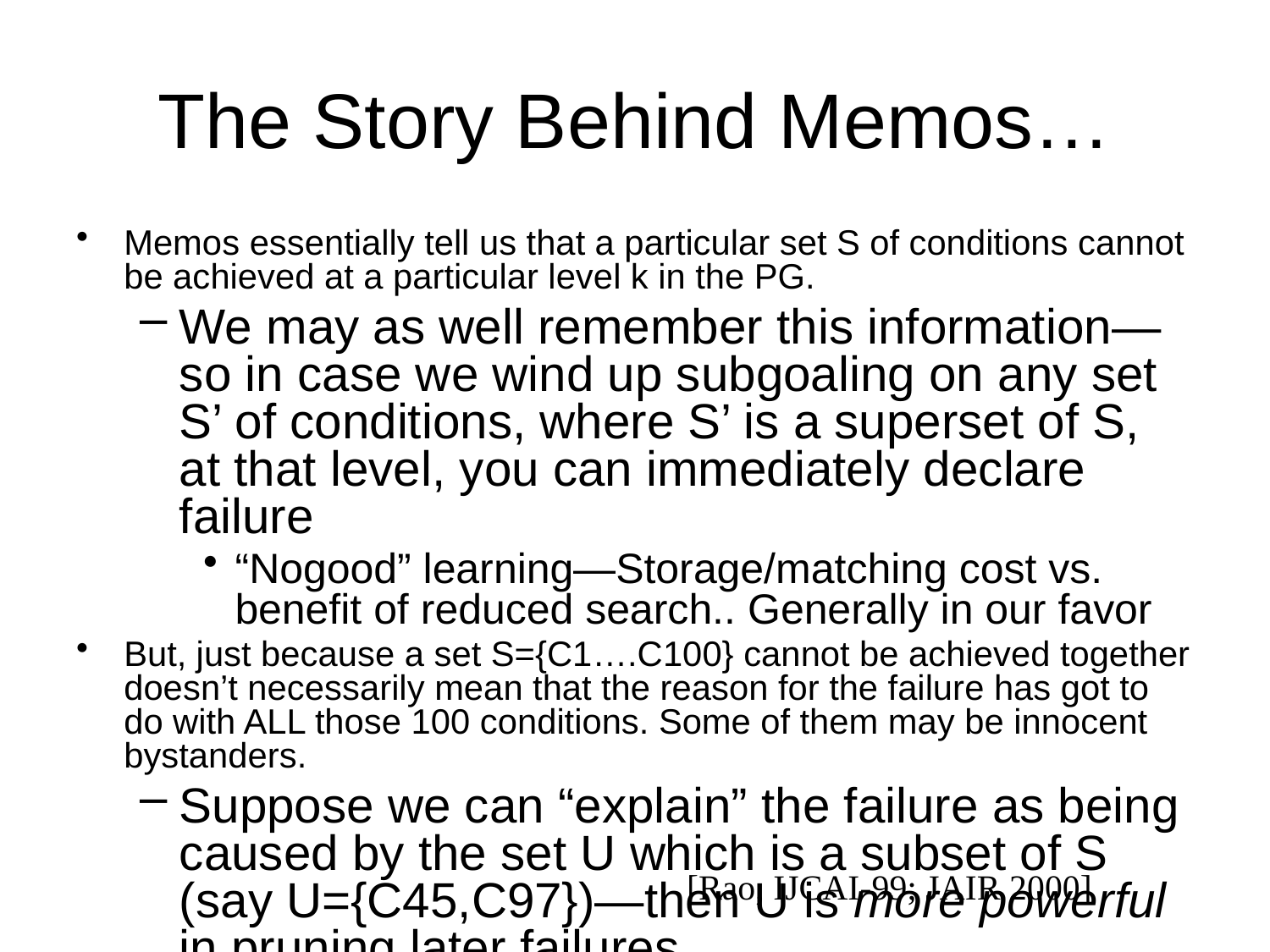

# The Story Behind Memos…
Memos essentially tell us that a particular set S of conditions cannot be achieved at a particular level k in the PG.
We may as well remember this information—so in case we wind up subgoaling on any set S’ of conditions, where S’ is a superset of S, at that level, you can immediately declare failure
“Nogood” learning—Storage/matching cost vs. benefit of reduced search.. Generally in our favor
But, just because a set S={C1….C100} cannot be achieved together doesn’t necessarily mean that the reason for the failure has got to do with ALL those 100 conditions. Some of them may be innocent bystanders.
Suppose we can “explain” the failure as being caused by the set U which is a subset of S (say U={C45,C97})—then U is more powerful in pruning later failures
Idea called “Explanation based Learning”
Improves Graphplan performance significantly….

[Rao, IJCAI-99; JAIR 2000]